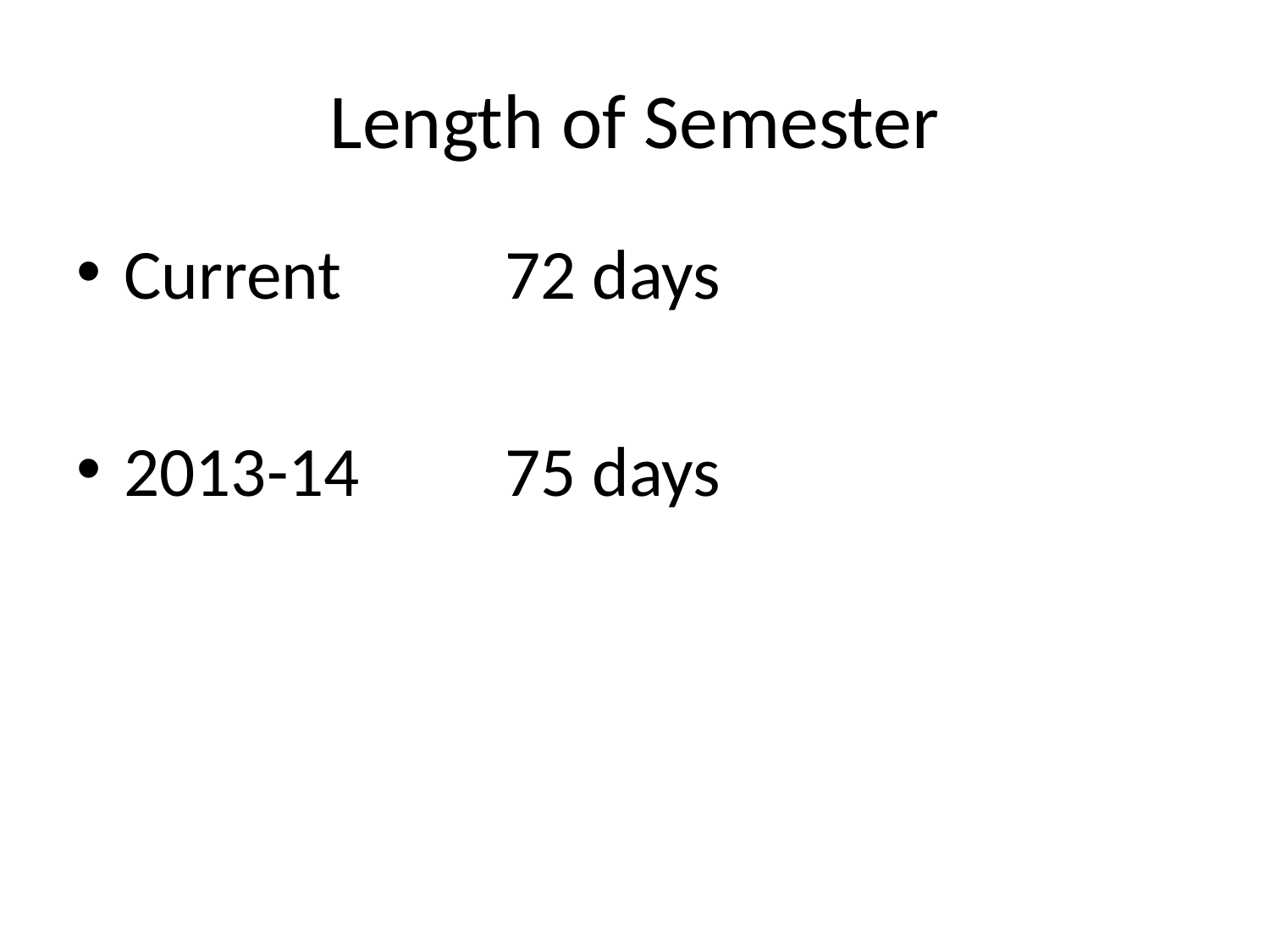

# Length of Semester
Current		72 days

2013-14		75 days